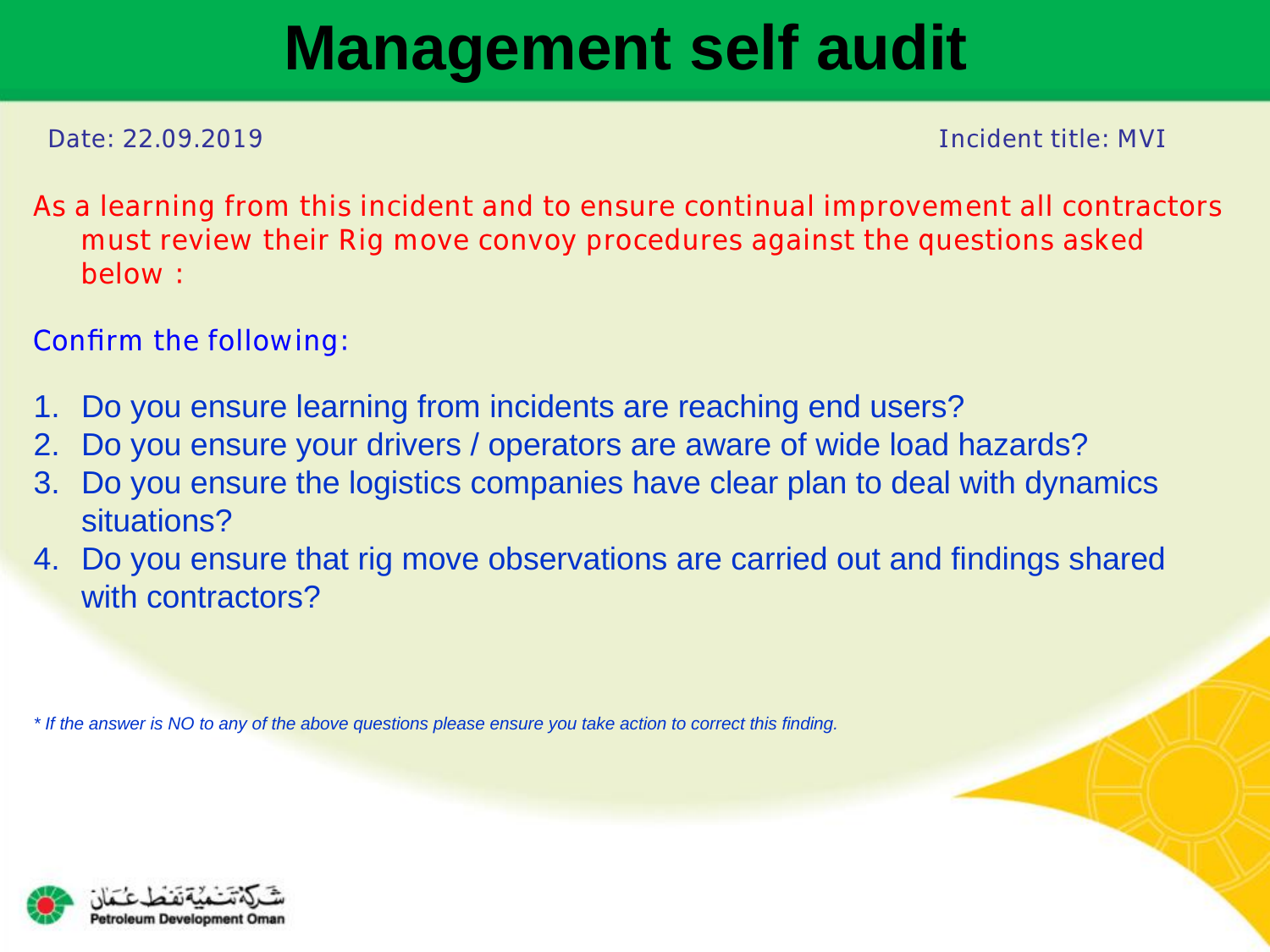

Management self audit

Date: 22.09.2019                                                                                              Incident title: MVI

As a learning from this incident and to ensure continual improvement all contractors must review their Rig move convoy procedures against the questions asked below :

Confirm the following:

Do you ensure learning from incidents are reaching end users?
Do you ensure your drivers / operators are aware of wide load hazards?
Do you ensure the logistics companies have clear plan to deal with dynamics situations?
Do you ensure that rig move observations are carried out and findings shared with contractors?

* If the answer is NO to any of the above questions please ensure you take action to correct this finding.